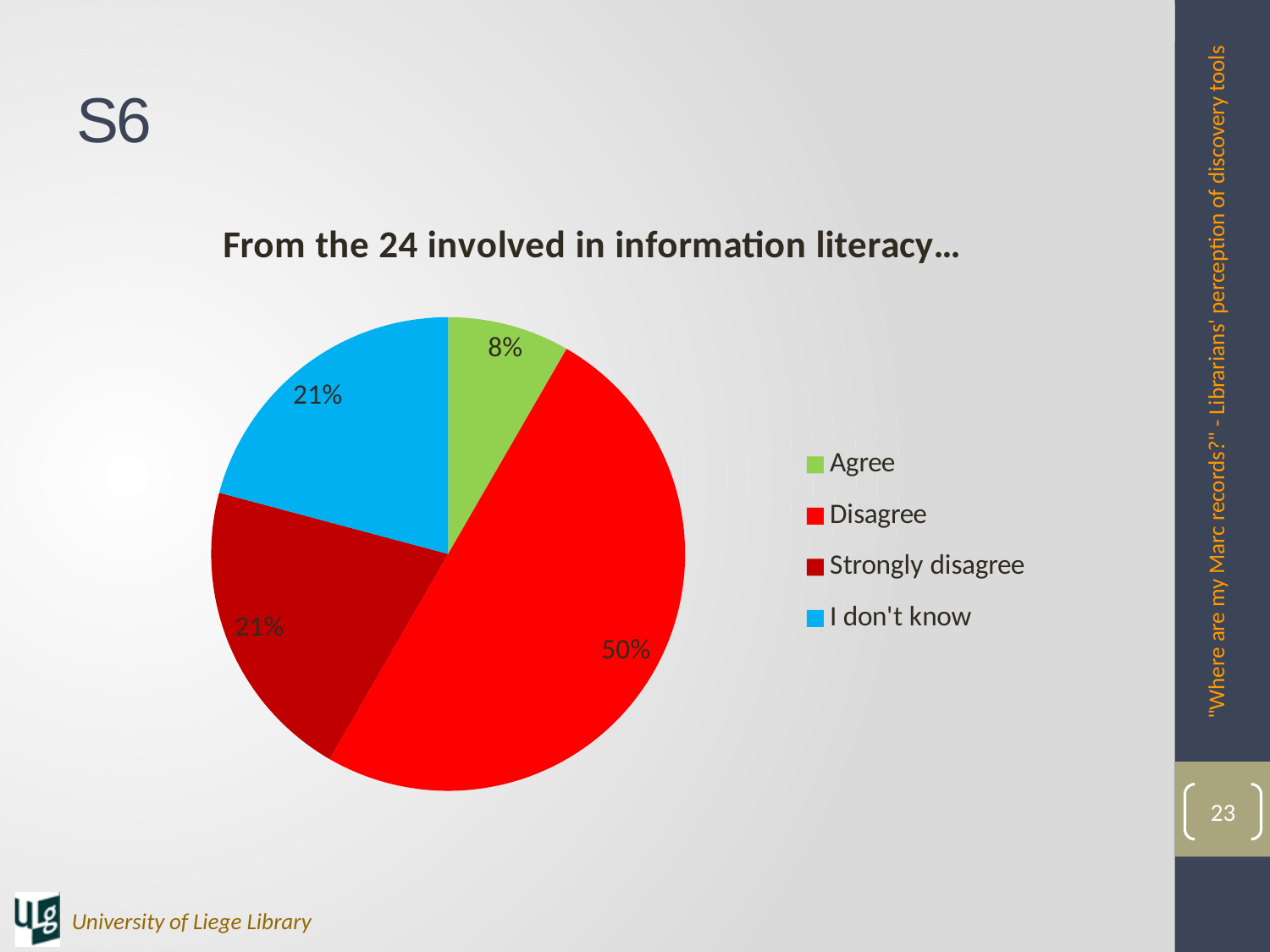

# S6

### Chart:

| Category | From the 24 involved in information literacy… |
|---|---|
| Agree | 2.0 |
| Disagree | 12.0 |
| Strongly disagree | 5.0 |
| I don't know | 5.0 |
"Where are my Marc records?" - Librarians' perception of discovery tools
23